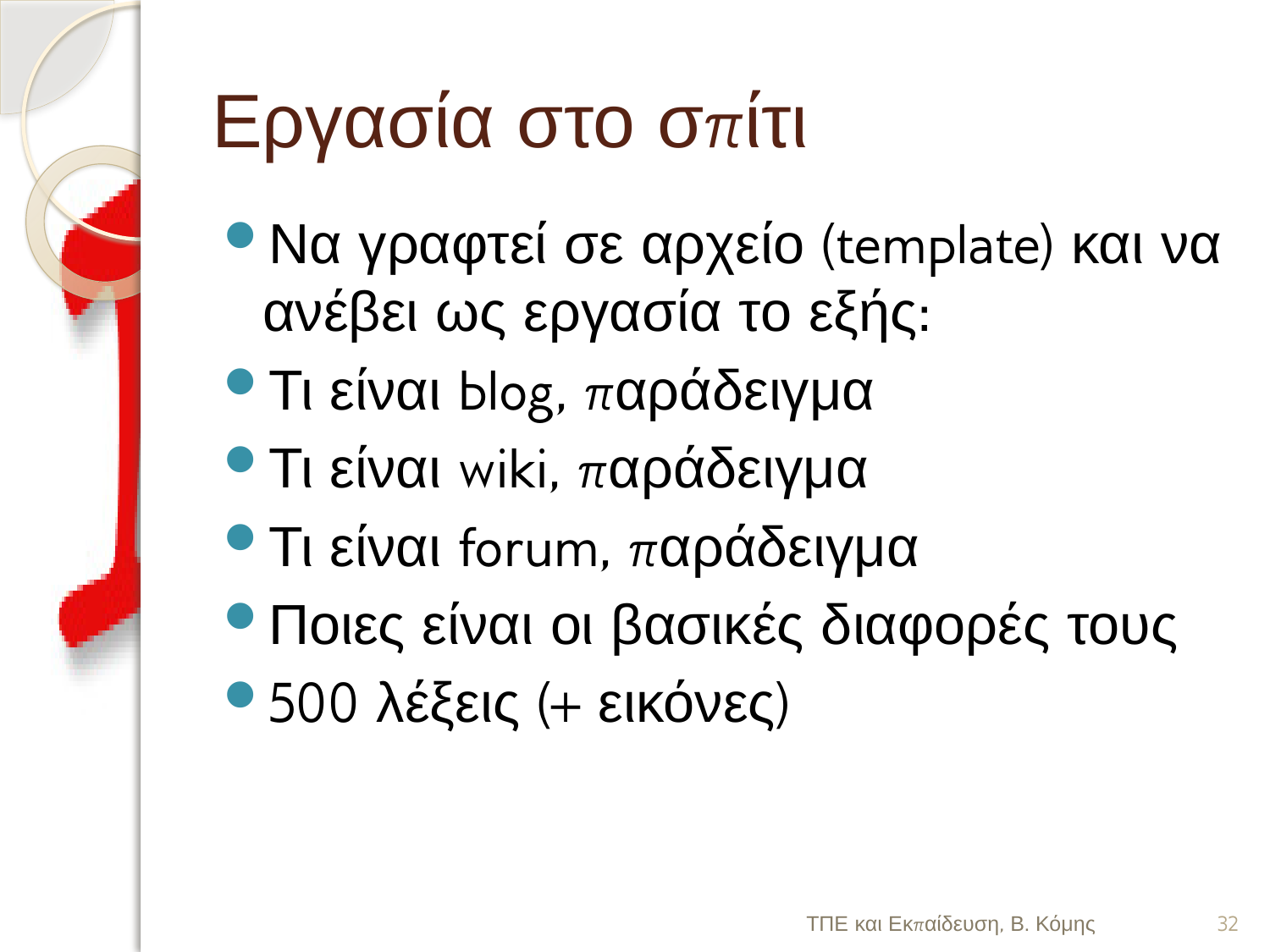

# Εργασία στο σπίτι
Να γραφτεί σε αρχείο (template) και να ανέβει ως εργασία το εξής:
Τι είναι blog, παράδειγμα
Τι είναι wiki, παράδειγμα
Τι είναι forum, παράδειγμα
Ποιες είναι οι βασικές διαφορές τους
500 λέξεις (+ εικόνες)
ΤΠΕ και Εκπαίδευση, Β. Κόμης
32